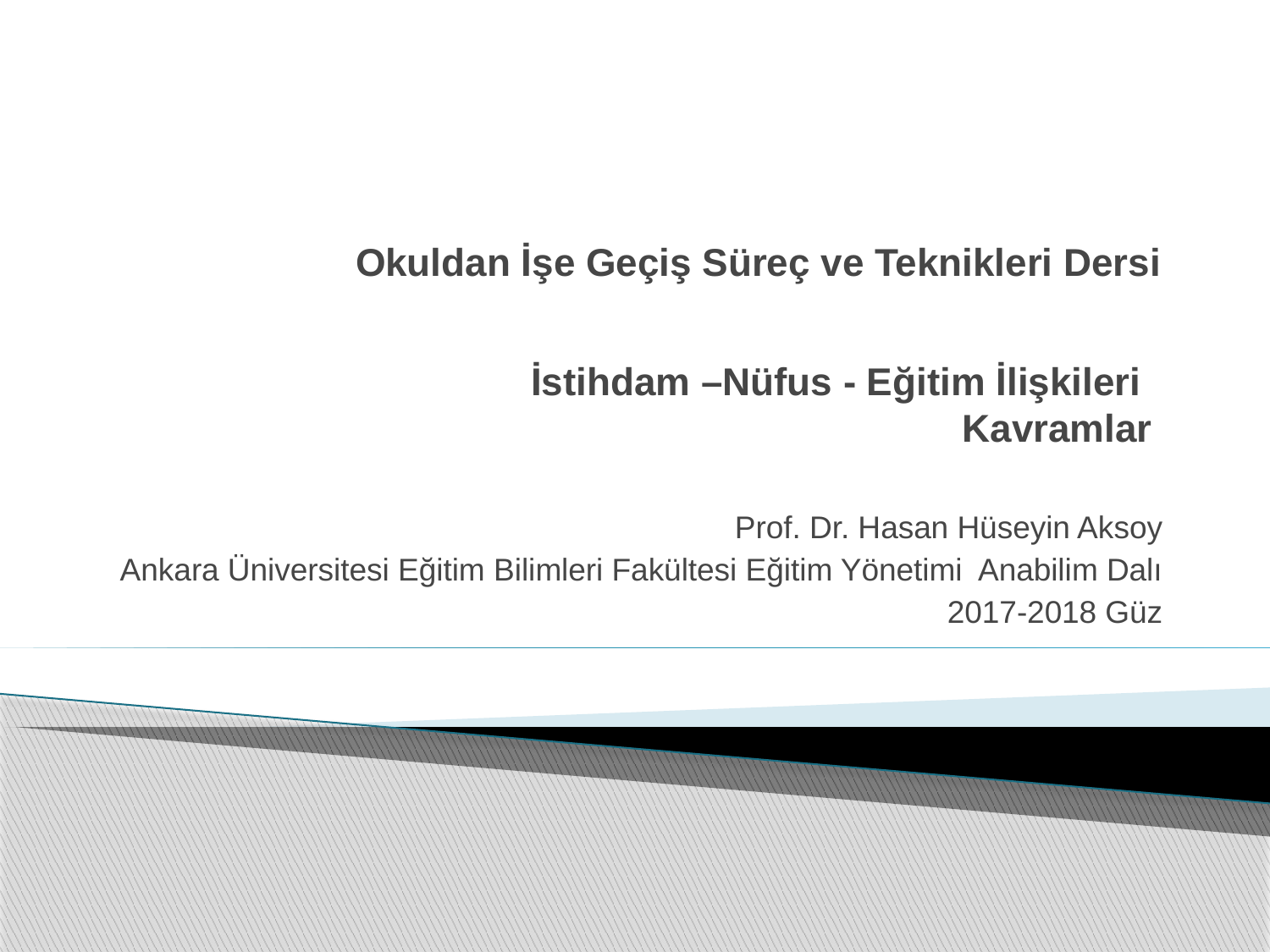

# Okuldan İşe Geçiş Süreç ve Teknikleri Dersi
İstihdam –Nüfus - Eğitim İlişkileri
 Kavramlar
Prof. Dr. Hasan Hüseyin Aksoy
Ankara Üniversitesi Eğitim Bilimleri Fakültesi Eğitim Yönetimi  Anabilim Dalı
2017-2018 Güz